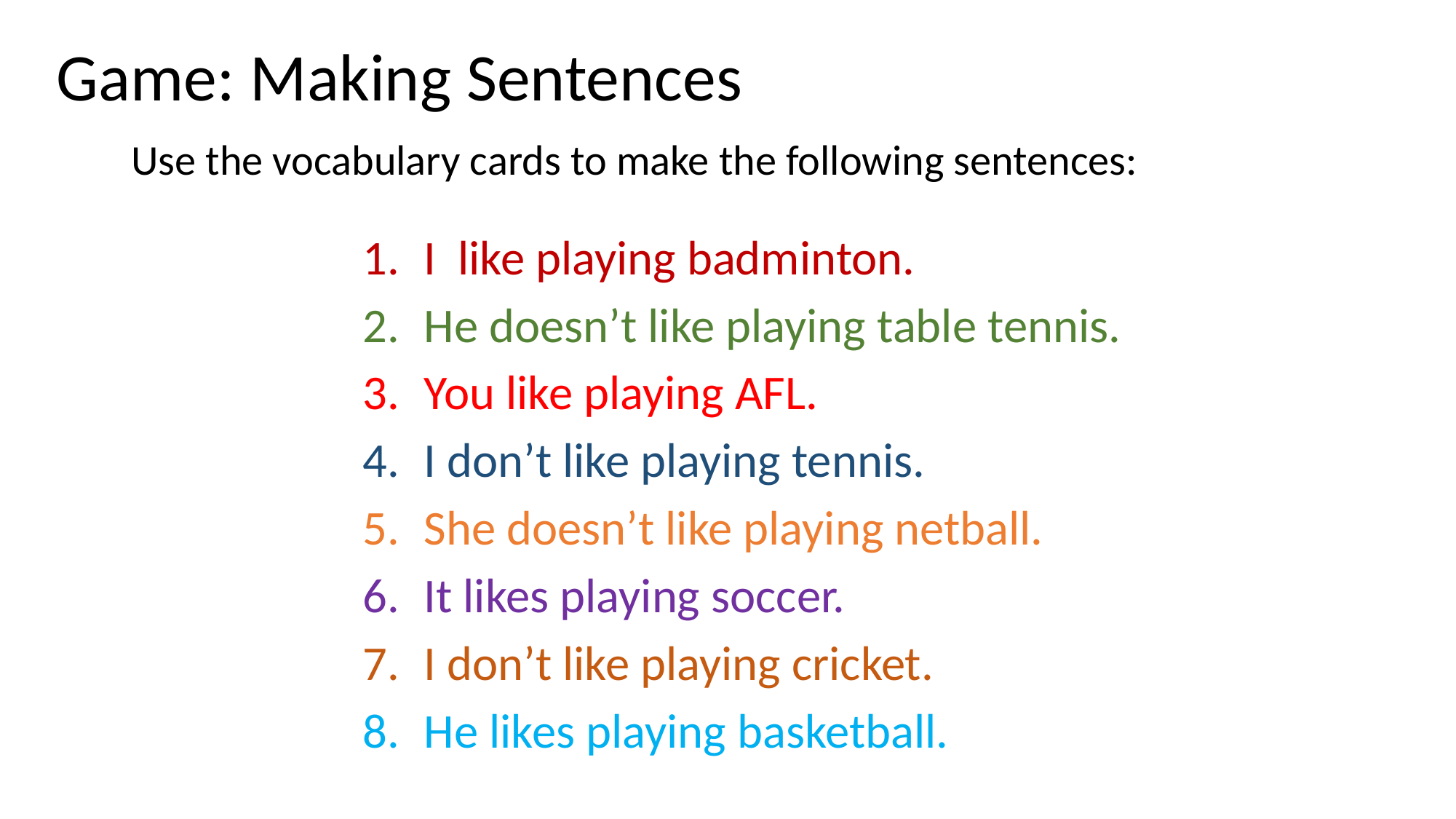

# Game: Making Sentences
Use the vocabulary cards to make the following sentences:
I  like playing badminton.
He doesn’t like playing table tennis.
You like playing AFL.
I don’t like playing tennis.
She doesn’t like playing netball.
It likes playing soccer.
I don’t like playing cricket.
He likes playing basketball.